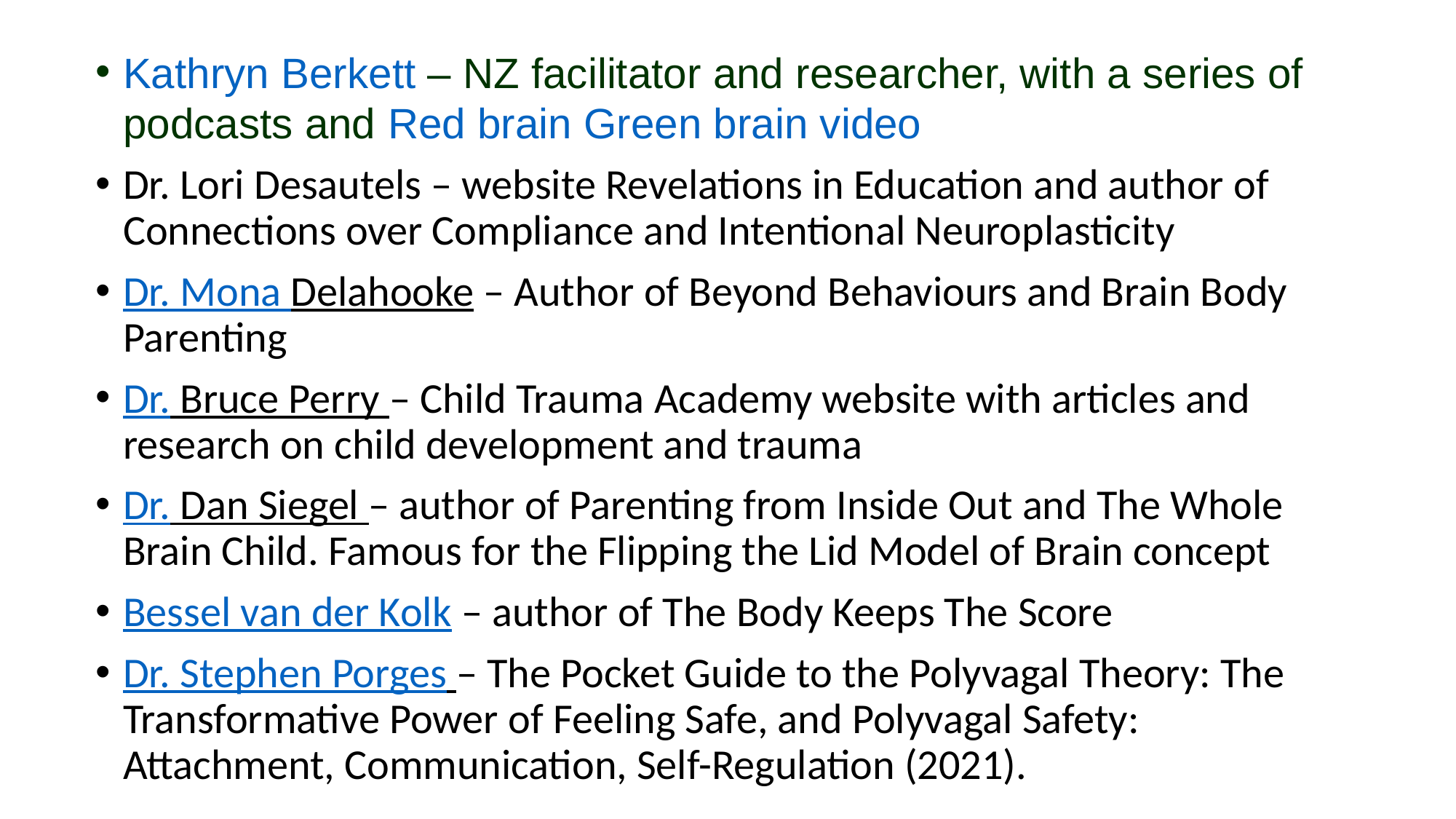

Kathryn Berkett – NZ facilitator and researcher, with a series of podcasts and Red brain Green brain video
Dr. Lori Desautels – website Revelations in Education and author of Connections over Compliance and Intentional Neuroplasticity
Dr. Mona Delahooke – Author of Beyond Behaviours and Brain Body Parenting
Dr. Bruce Perry – Child Trauma Academy website with articles and research on child development and trauma
Dr. Dan Siegel – author of Parenting from Inside Out and The Whole Brain Child. Famous for the Flipping the Lid Model of Brain concept
Bessel van der Kolk – author of The Body Keeps The Score
Dr. Stephen Porges – The Pocket Guide to the Polyvagal Theory: The Transformative Power of Feeling Safe, and Polyvagal Safety: Attachment, Communication, Self-Regulation (2021).